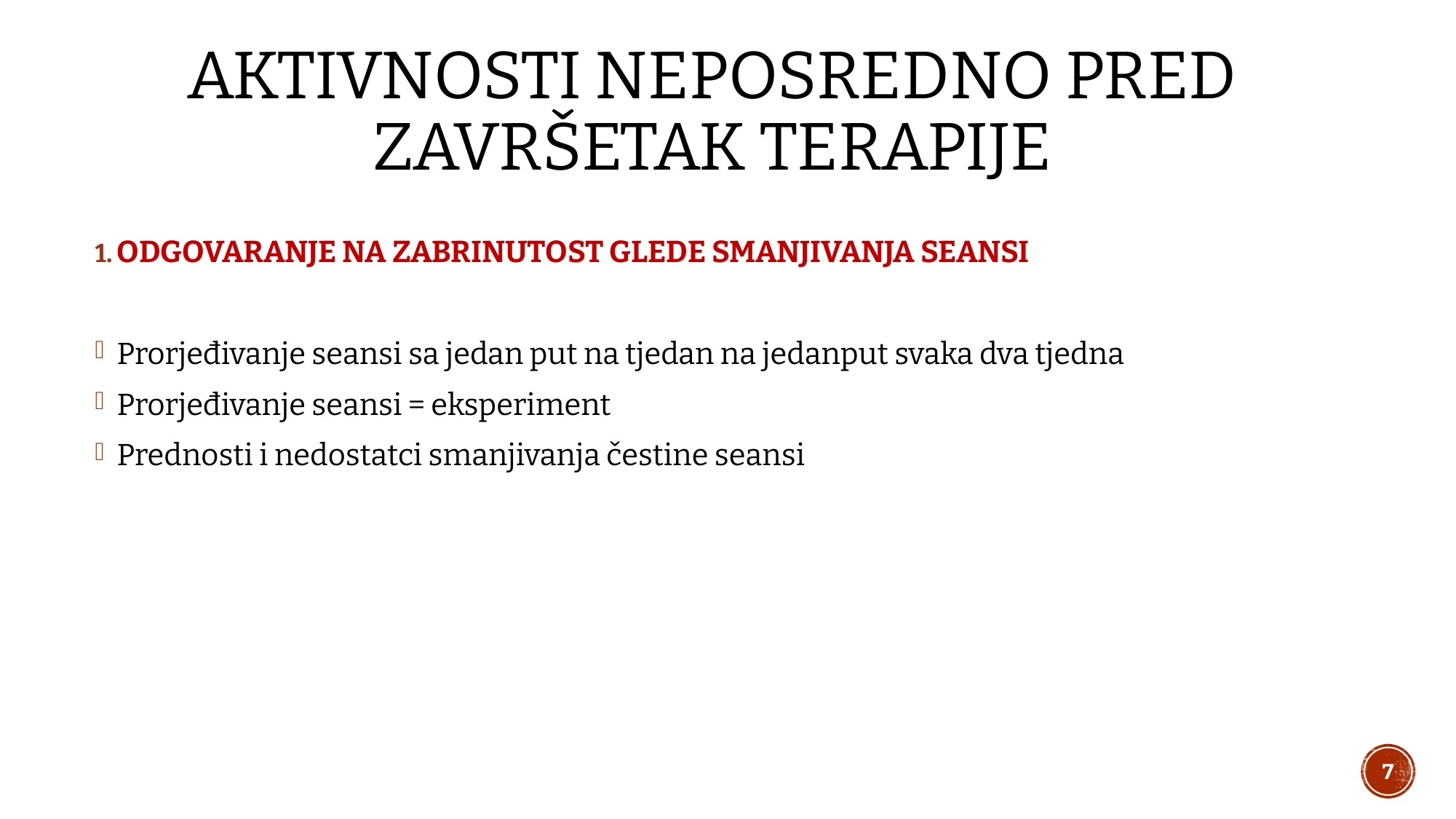

# AKTIVNOSTI NEPOSREDNO PRED ZAVRŠETAK TERAPIJE
ODGOVARANJE NA ZABRINUTOST GLEDE SMANJIVANJA SEANSI

Prorjeđivanje seansi sa jedan put na tjedan na jedanput svaka dva tjedna
Prorjeđivanje seansi = eksperiment
Prednosti i nedostatci smanjivanja čestine seansi
7